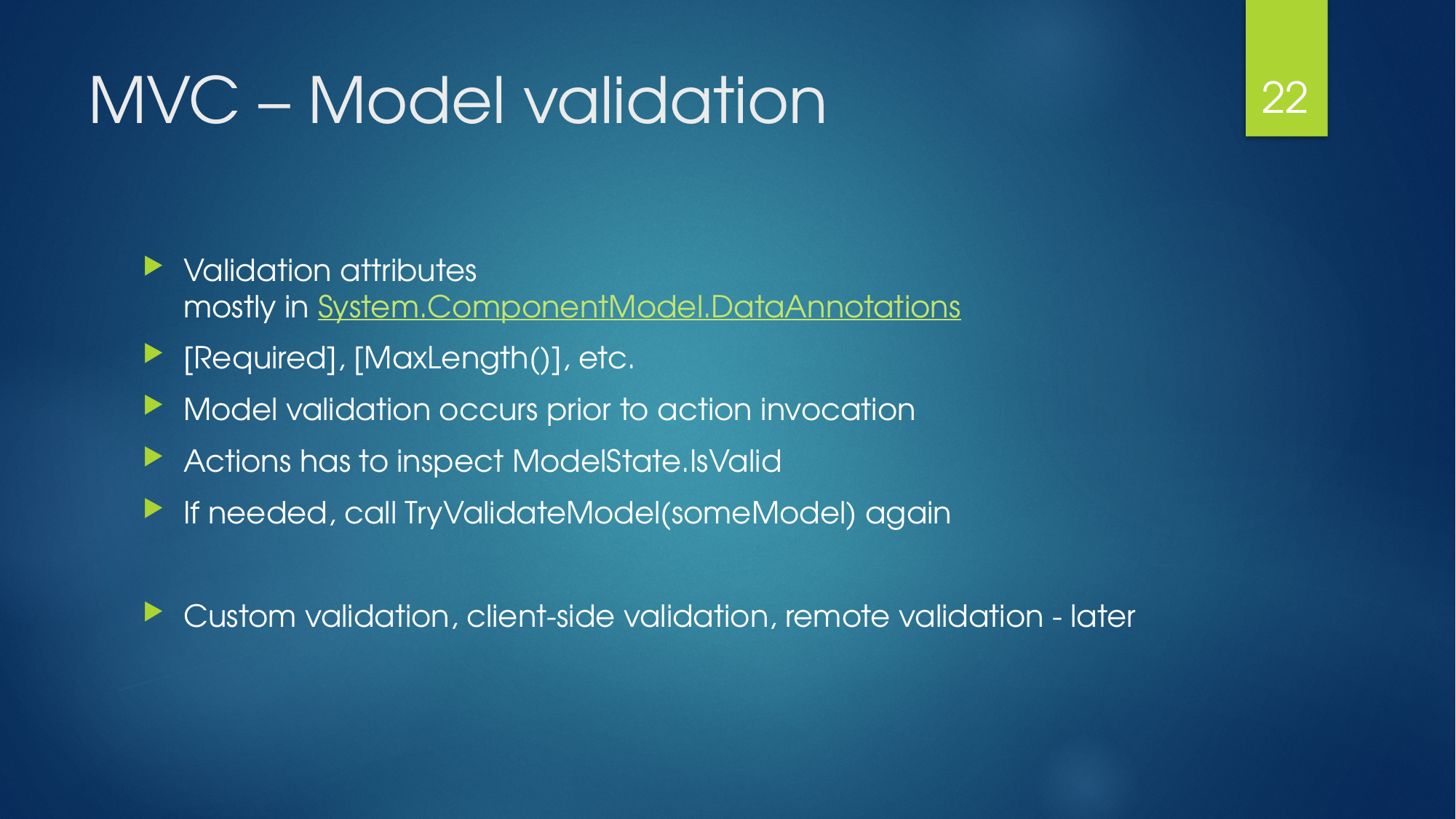

22
# MVC – Model validation
Validation attributes
mostly in System.ComponentModel.DataAnnotations
[Required], [MaxLength()], etc.
Model validation occurs prior to action invocation
Actions has to inspect ModelState.IsValid
If needed, call TryValidateModel(someModel) again

Custom validation, client-side validation, remote validation - later